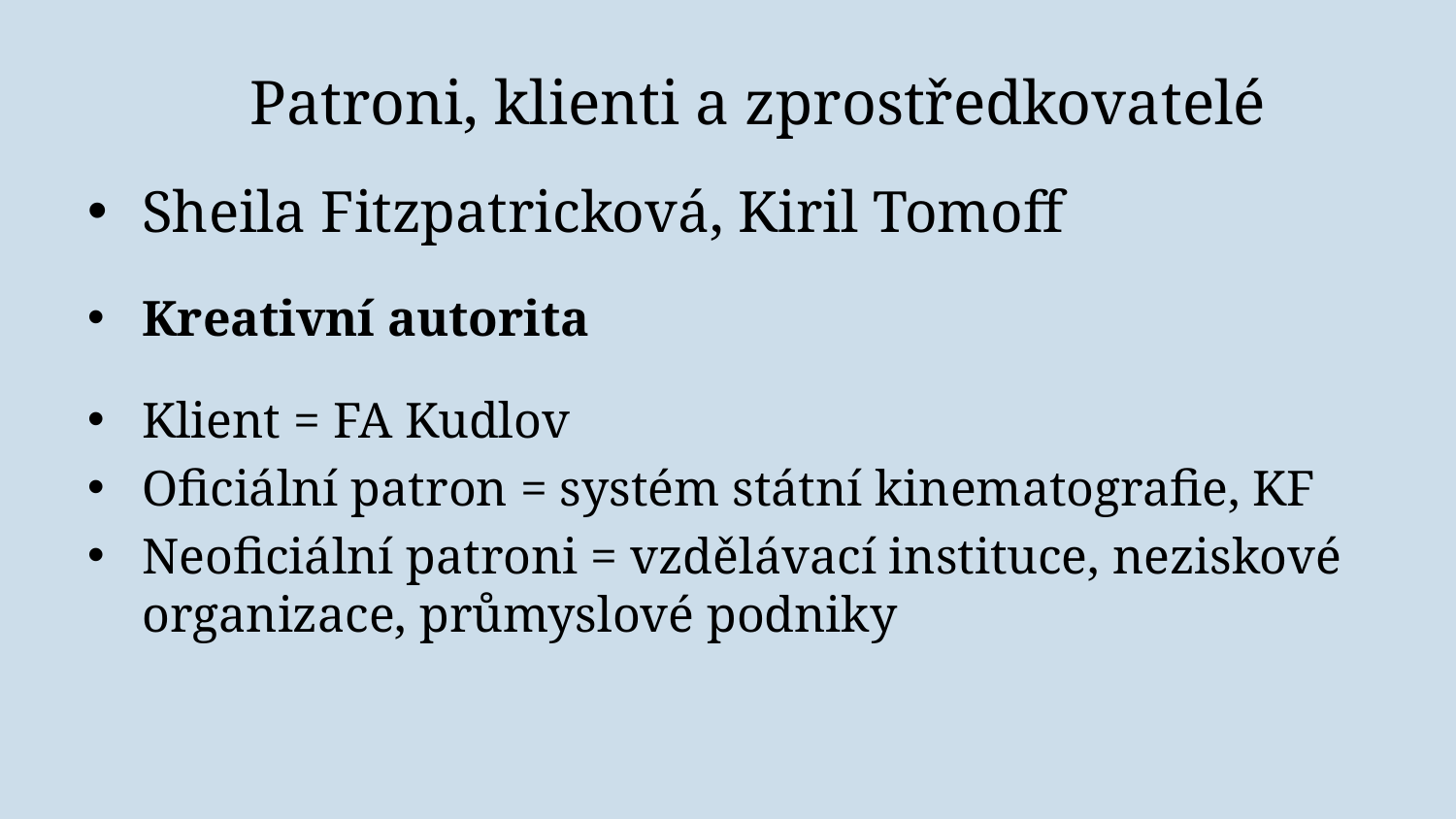

# Patroni, klienti a zprostředkovatelé
Sheila Fitzpatricková, Kiril Tomoff

Kreativní autorita

Klient = FA Kudlov
Oficiální patron = systém státní kinematografie, KF
Neoficiální patroni = vzdělávací instituce, neziskové organizace, průmyslové podniky